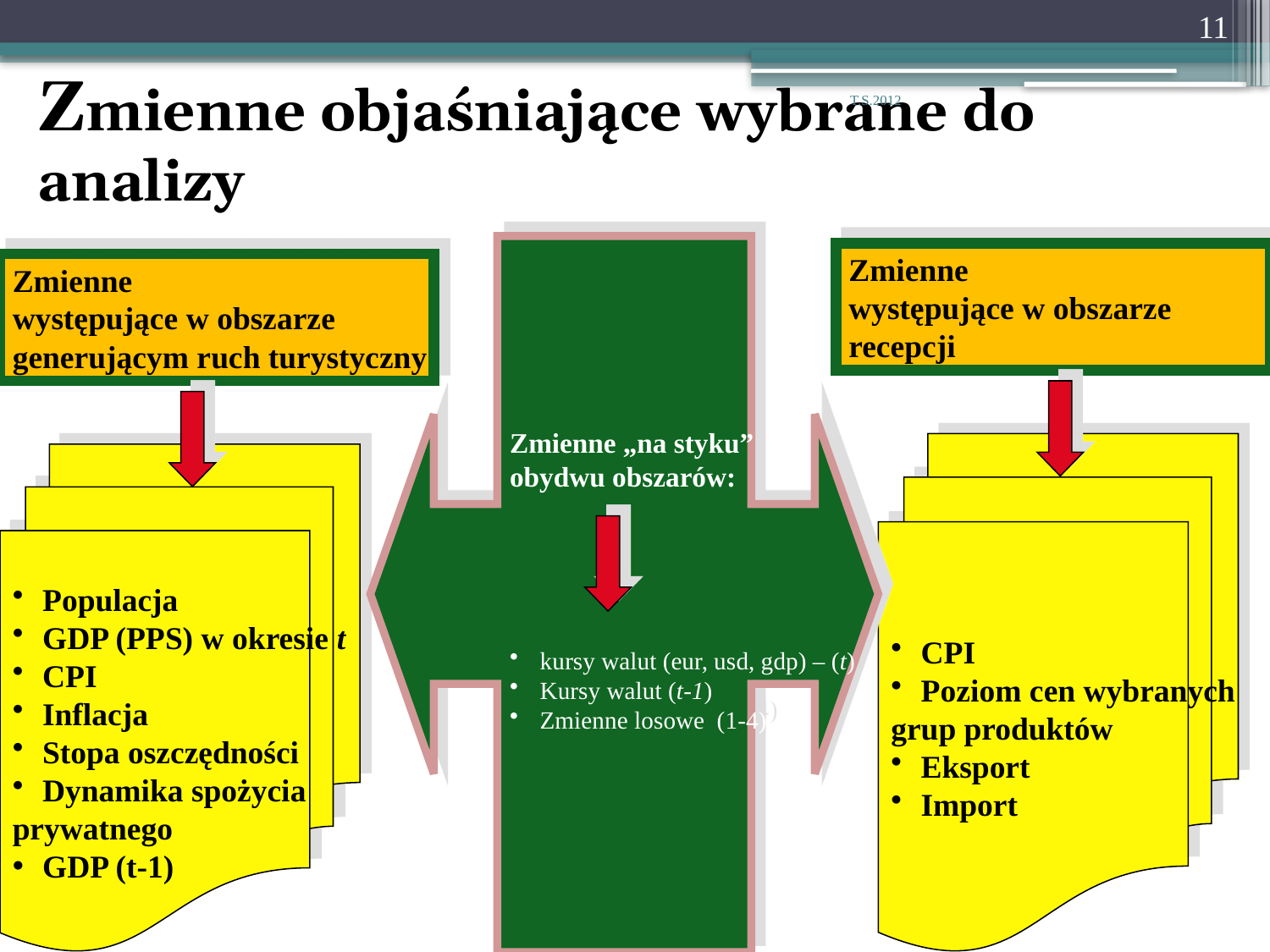

11
# Zmienne objaśniające wybrane do analizy
T.S.2012
Zmienne „na styku”
obydwu obszarów:

kursy walut (eur, usd, gdp) – (t)
Kursy walut (t-1)
Zmienne losowe  (1-4)

Zmienne
występujące w obszarze
recepcji

CPI
Poziom cen wybranych
grup produktów
Eksport
Import
Zmienne
występujące w obszarze
generującym ruch turystyczny

Populacja
GDP (PPS) w okresie t
CPI
Inflacja
Stopa oszczędności
Dynamika spożycia
prywatnego
GDP (t-1)